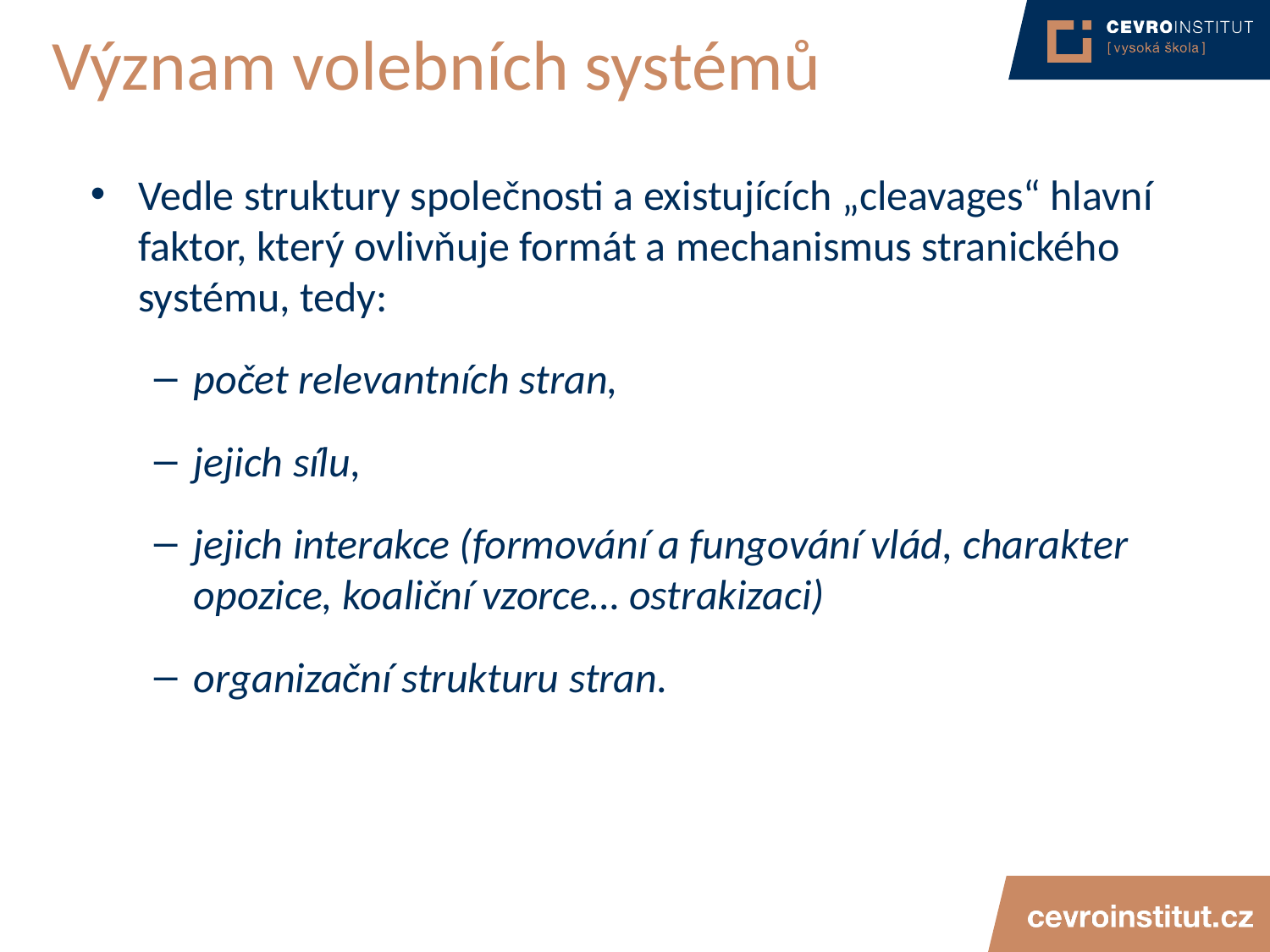

# Význam volebních systémů
Vedle struktury společnosti a existujících „cleavages“ hlavní faktor, který ovlivňuje formát a mechanismus stranického systému, tedy:
počet relevantních stran,
jejich sílu,
jejich interakce (formování a fungování vlád, charakter opozice, koaliční vzorce… ostrakizaci)
organizační strukturu stran.